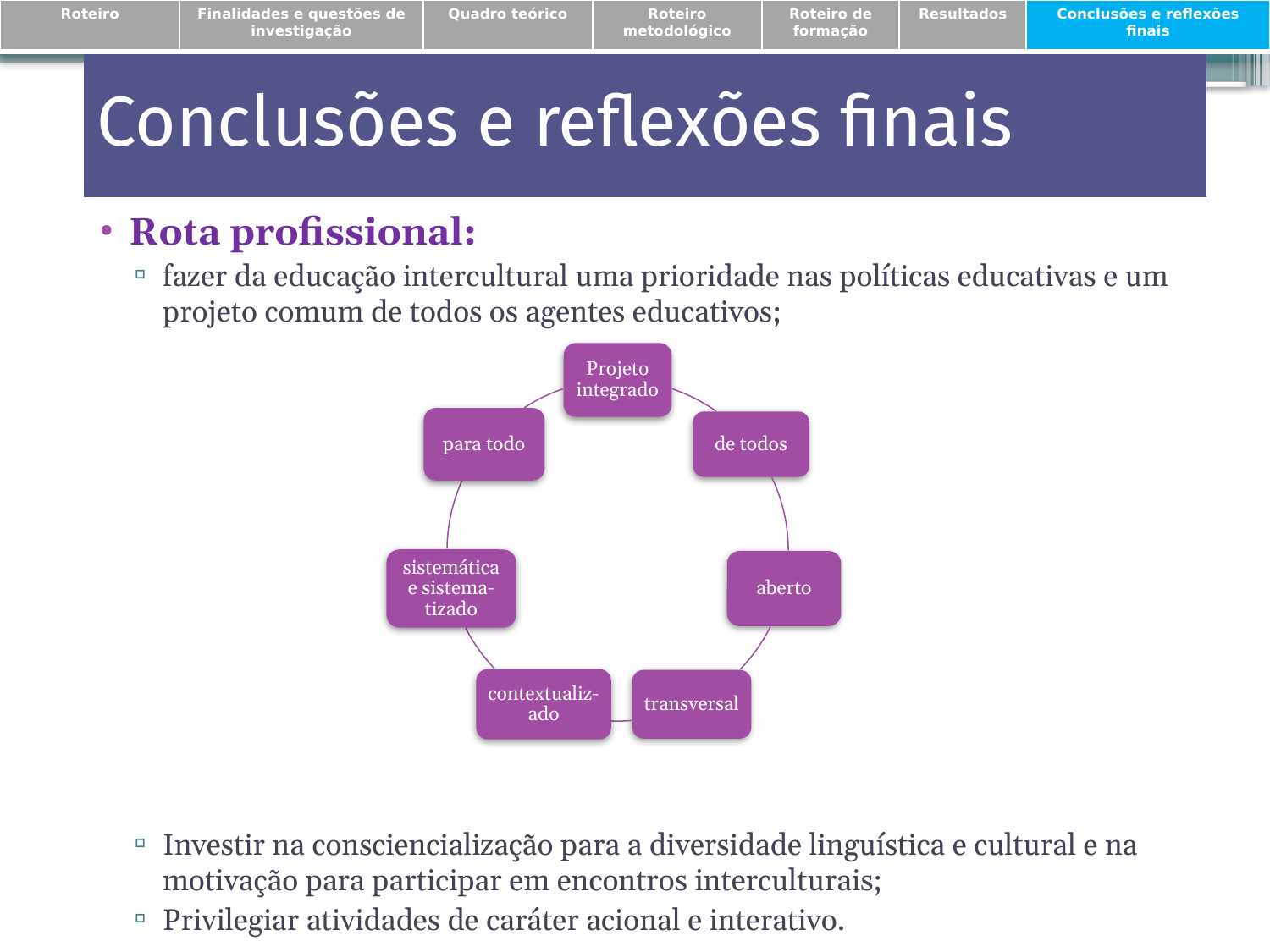

| Roteiro | Finalidades e questões de investigação | Quadro teórico | Roteiro metodológico | Roteiro de formação | Resultados | Conclusões e reflexões finais |
| --- | --- | --- | --- | --- | --- | --- |
# Conclusões e reflexões finais
Rota profissional:
fazer da educação intercultural uma prioridade nas políticas educativas e um projeto comum de todos os agentes educativos;

Investir na consciencialização para a diversidade linguística e cultural e na motivação para participar em encontros interculturais;
Privilegiar atividades de caráter acional e interativo.

Projeto integrado
de todos
aberto
transversal
contextualiz-ado
sistemática e sistema-tizado
para todo